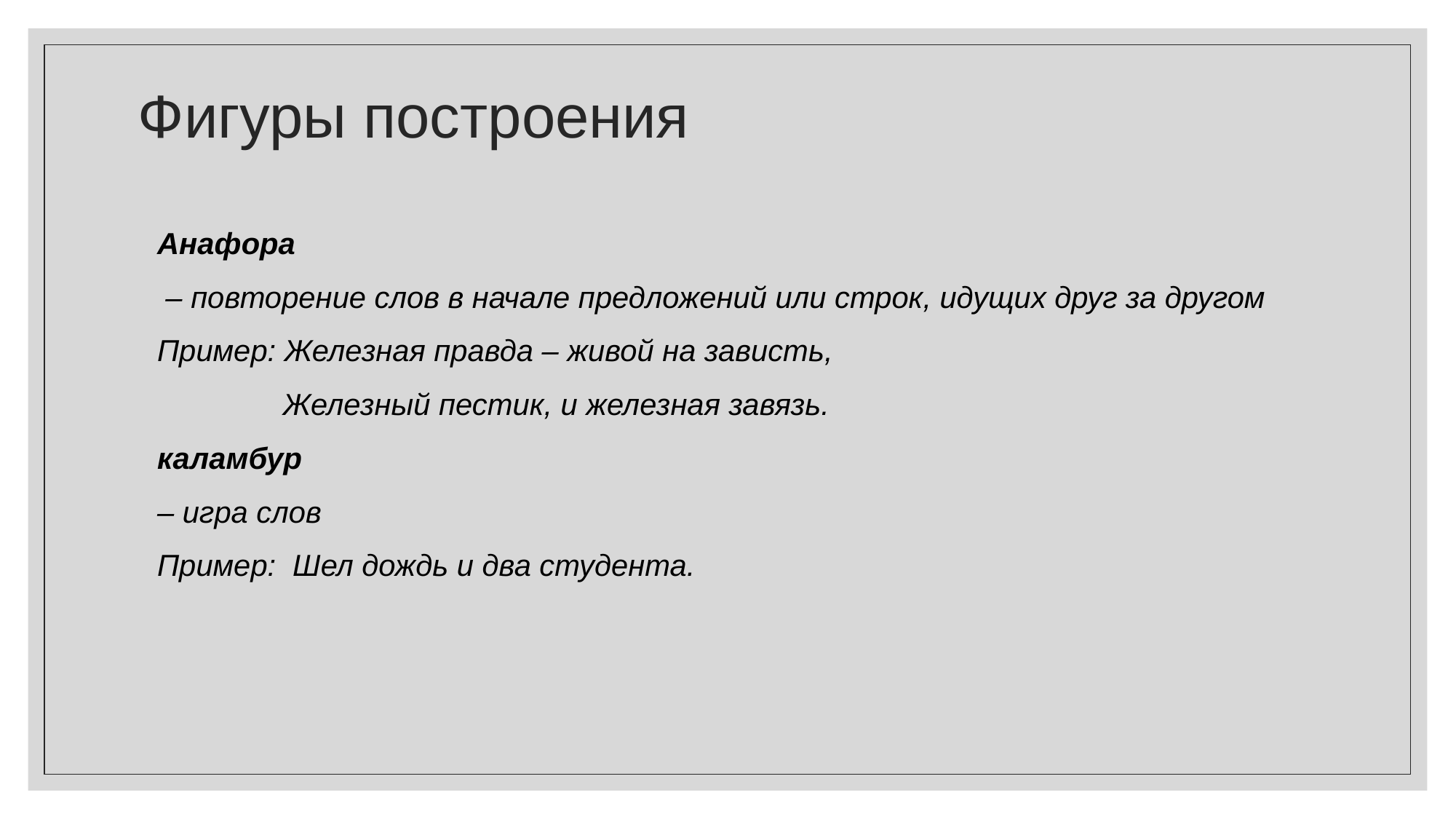

# Фигуры построения
Анафора
 – повторение слов в начале предложений или строк, идущих друг за другом
Пример: Железная правда – живой на зависть,
	  Железный пестик, и железная завязь.
каламбур
– игра слов
Пример:  Шел дождь и два студента.